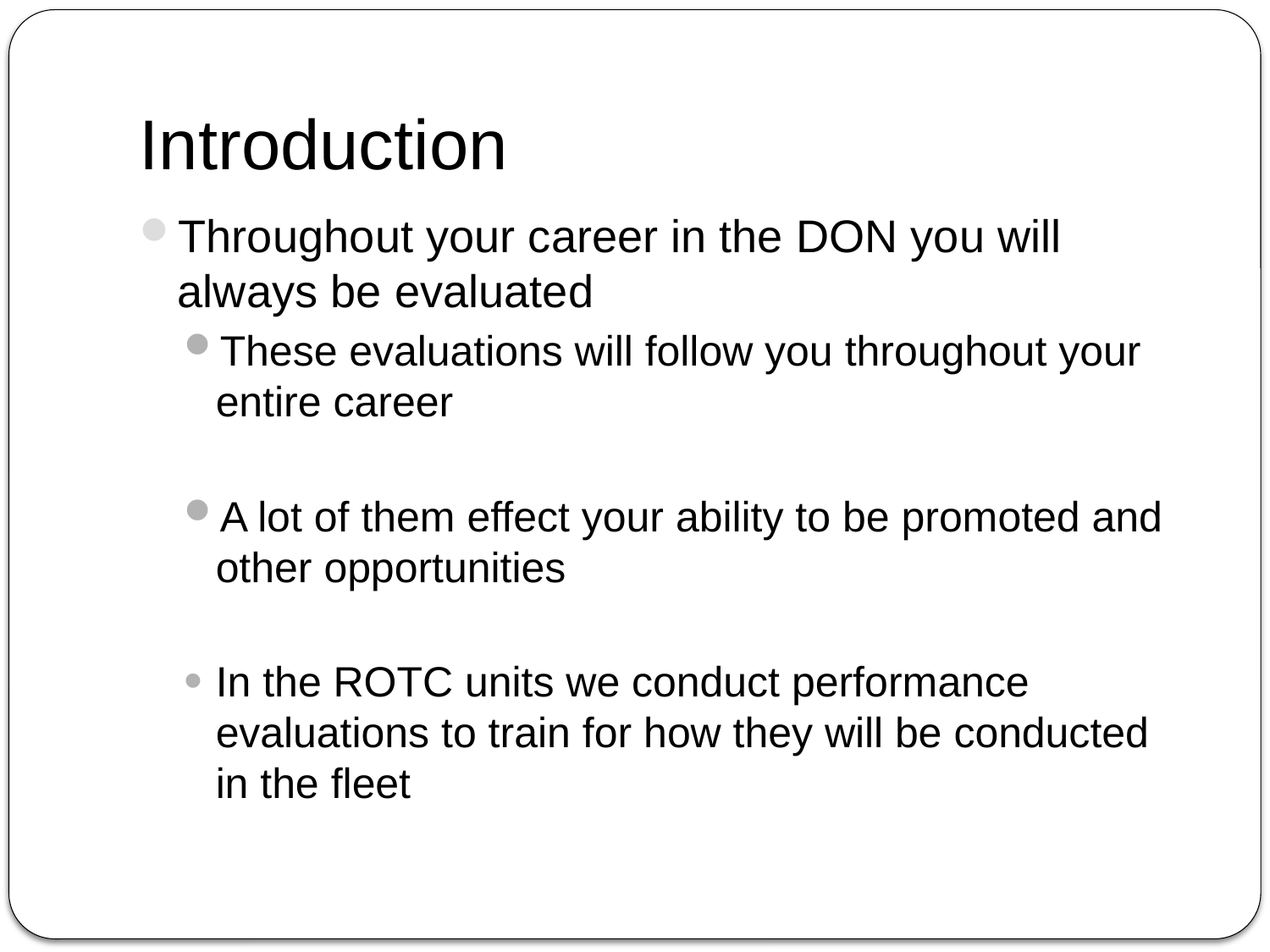

# Introduction
Throughout your career in the DON you will always be evaluated
These evaluations will follow you throughout your entire career

A lot of them effect your ability to be promoted and other opportunities

In the ROTC units we conduct performance evaluations to train for how they will be conducted in the fleet